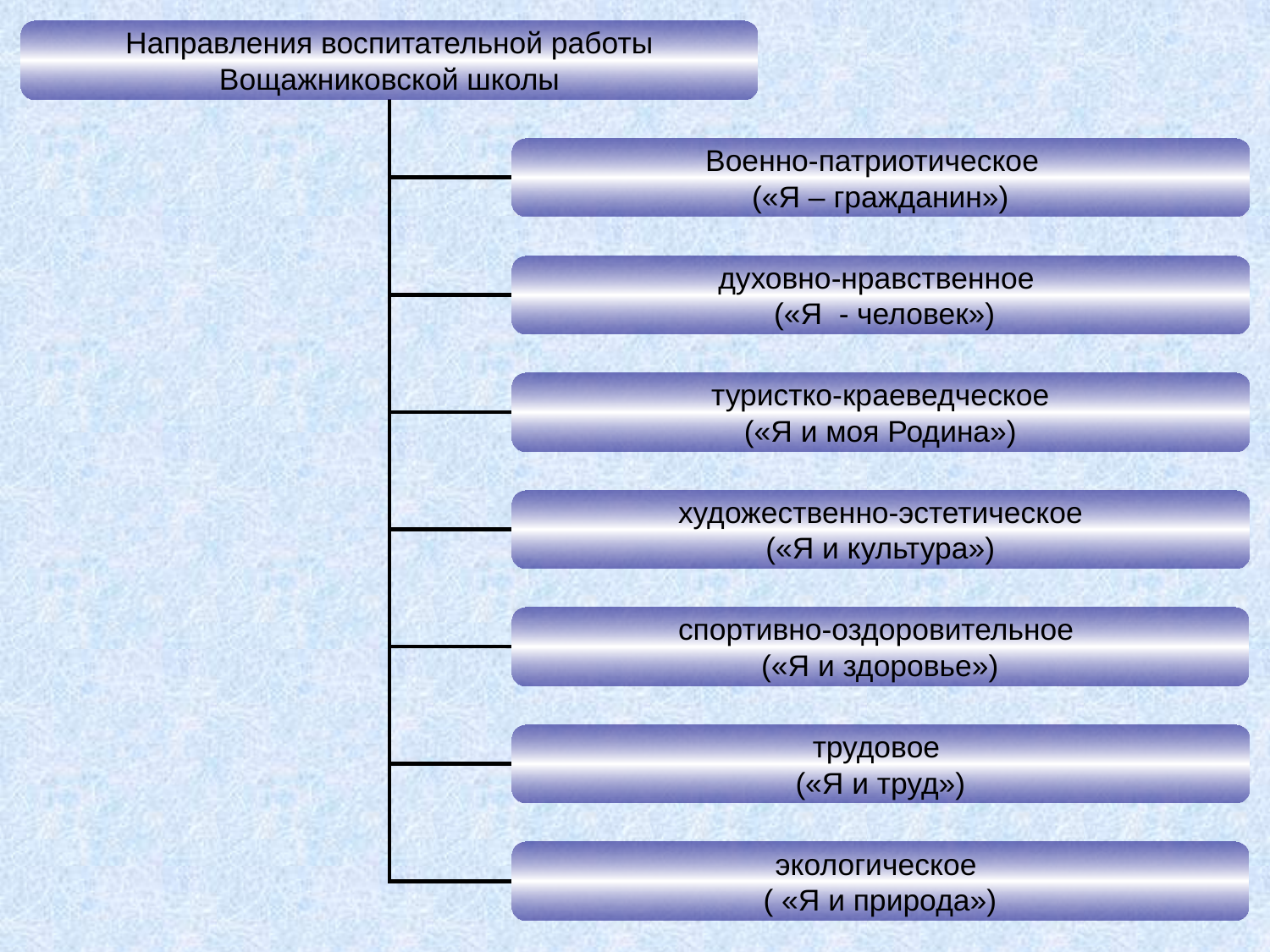

Направления воспитательной работы Вощажниковской школы
Военно-патриотическое
(«Я – гражданин»)

духовно-нравственное
 («Я  - человек»)

туристко-краеведческое
(«Я и моя Родина»)

художественно-эстетическое
(«Я и культура»)

спортивно-оздоровительное
(«Я и здоровье»)
трудовое
(«Я и труд»)
экологическое
( «Я и природа»)